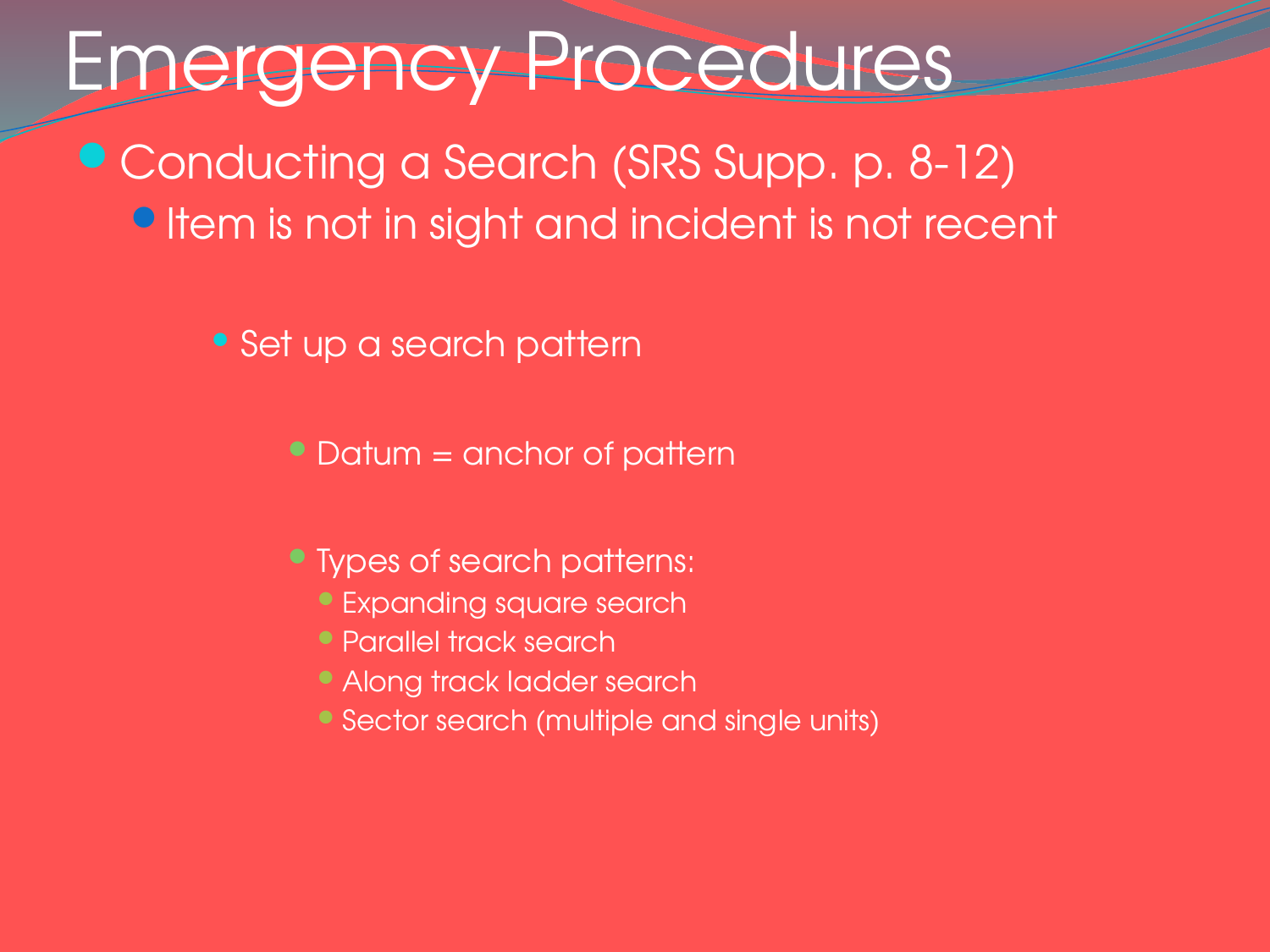

# Emergency Procedures
Conducting a Search (SRS Supp. p. 8-12)
Item is not in sight and incident is not recent

Set up a search pattern

Datum = anchor of pattern

Types of search patterns:
Expanding square search
Parallel track search
Along track ladder search
Sector search (multiple and single units)